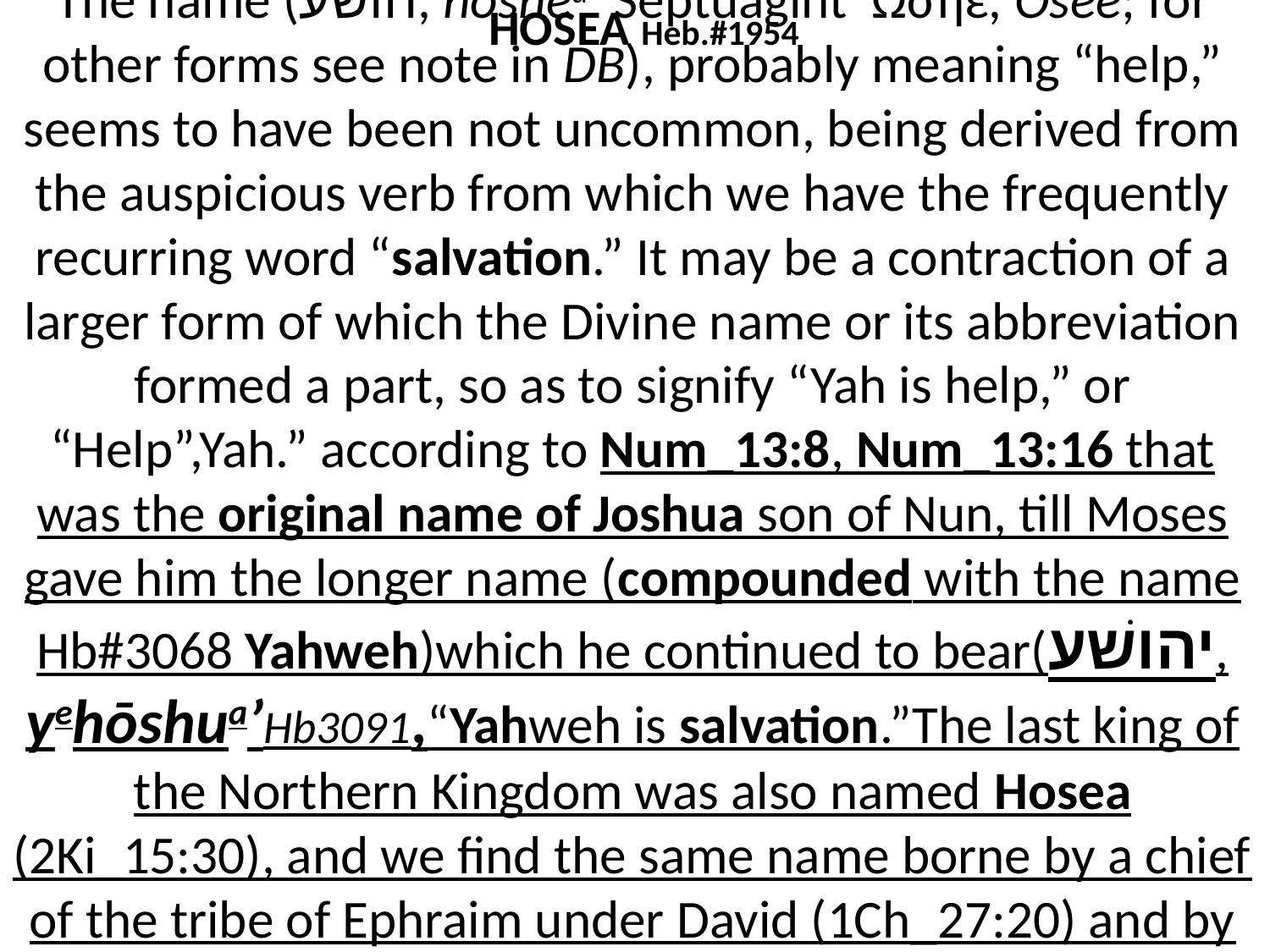

# The name (הושׁע, hōshēa‛ Septuagint  ̓Ωσηέ, Ōsēé; for other forms see note in DB), probably meaning “help,” seems to have been not uncommon, being derived from the auspicious verb from which we have the frequently recurring word “salvation.” It may be a contraction of a larger form of which the Divine name or its abbreviation formed a part, so as to signify “Yah is help,” or “Help”,Yah.” according to Num_13:8, Num_13:16 that was the original name of Joshua son of Nun, till Moses gave him the longer name (compounded with the name Hb#3068 Yahweh)which he continued to bear(יהושׁע, yehōshua’Hb3091,“Yahweh is salvation.”The last king of the Northern Kingdom was also named Hosea (2Ki_15:30), and we find the same name borne by a chief of the tribe of Ephraim under David (1Ch_27:20) and by a chief under Nehemiah (Neh_10:23).  ISBEncyclopedia
HOSEA Heb.#1954